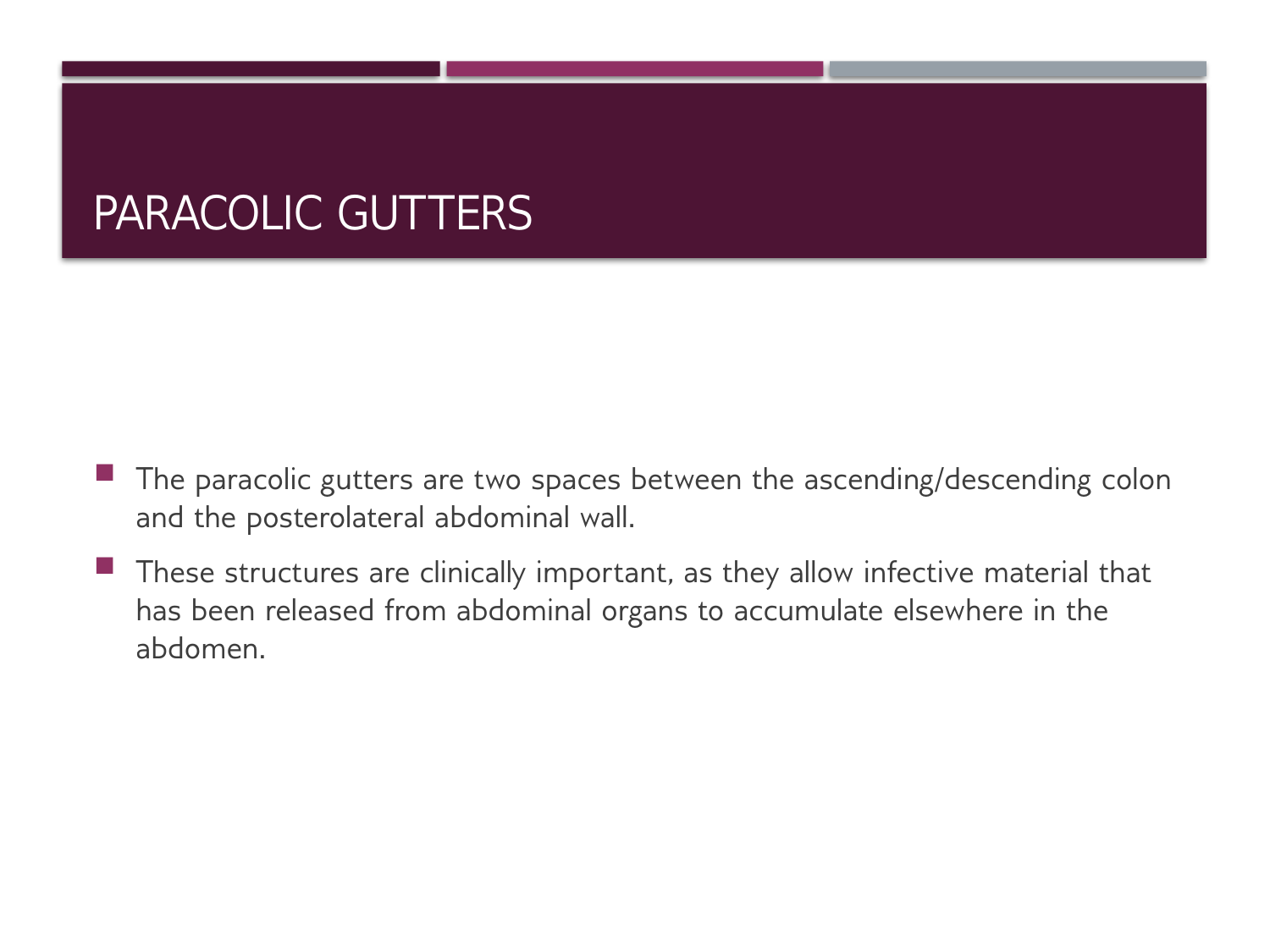

# Paracolic Gutters
The paracolic gutters are two spaces between the ascending/descending colon and the posterolateral abdominal wall.
These structures are clinically important, as they allow infective material that has been released from abdominal organs to accumulate elsewhere in the abdomen.